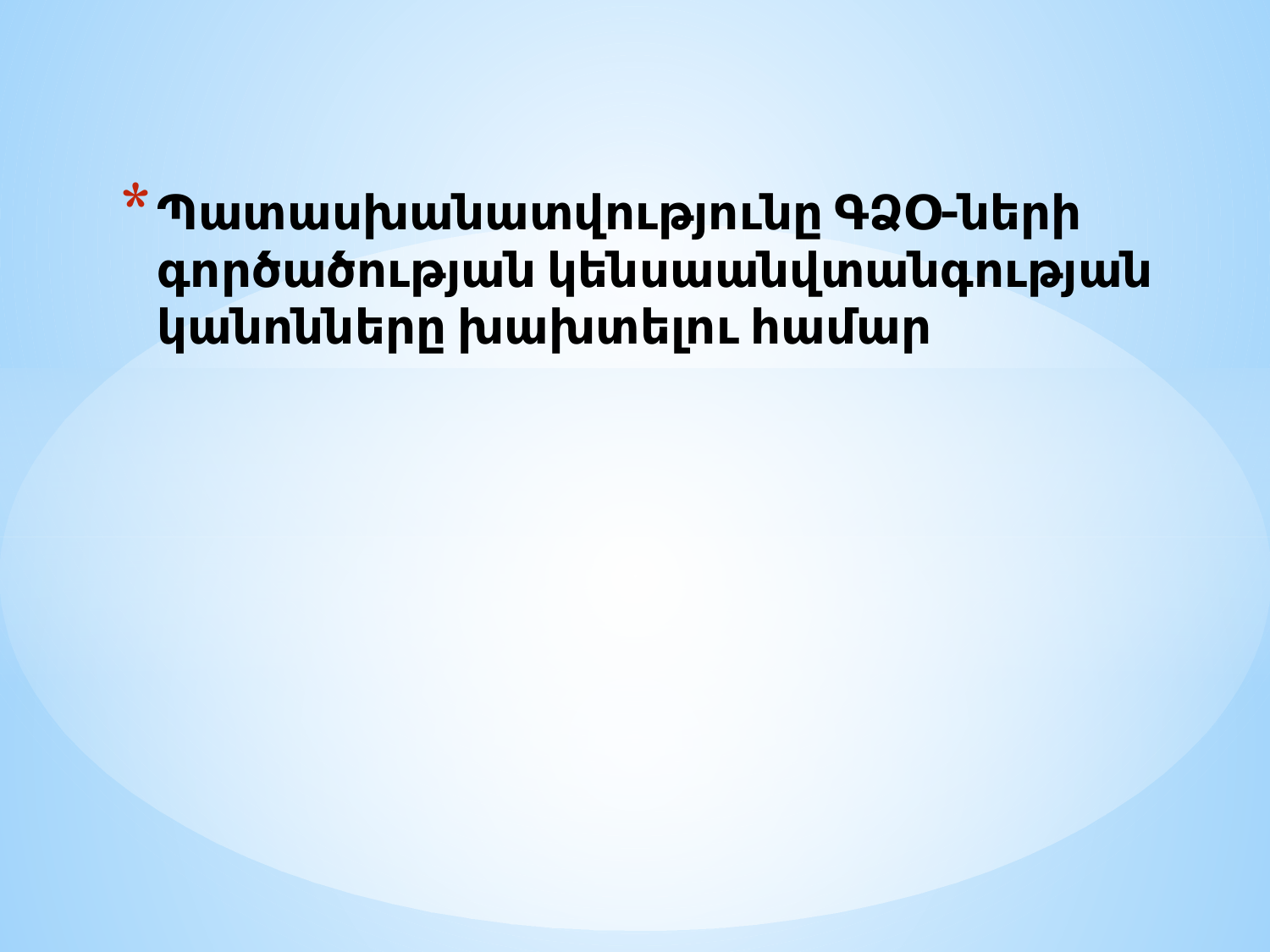

# Պատասխանատվությունը ԳՁՕ-ների գործածության կենսաանվտանգության կանոնները խախտելու համար